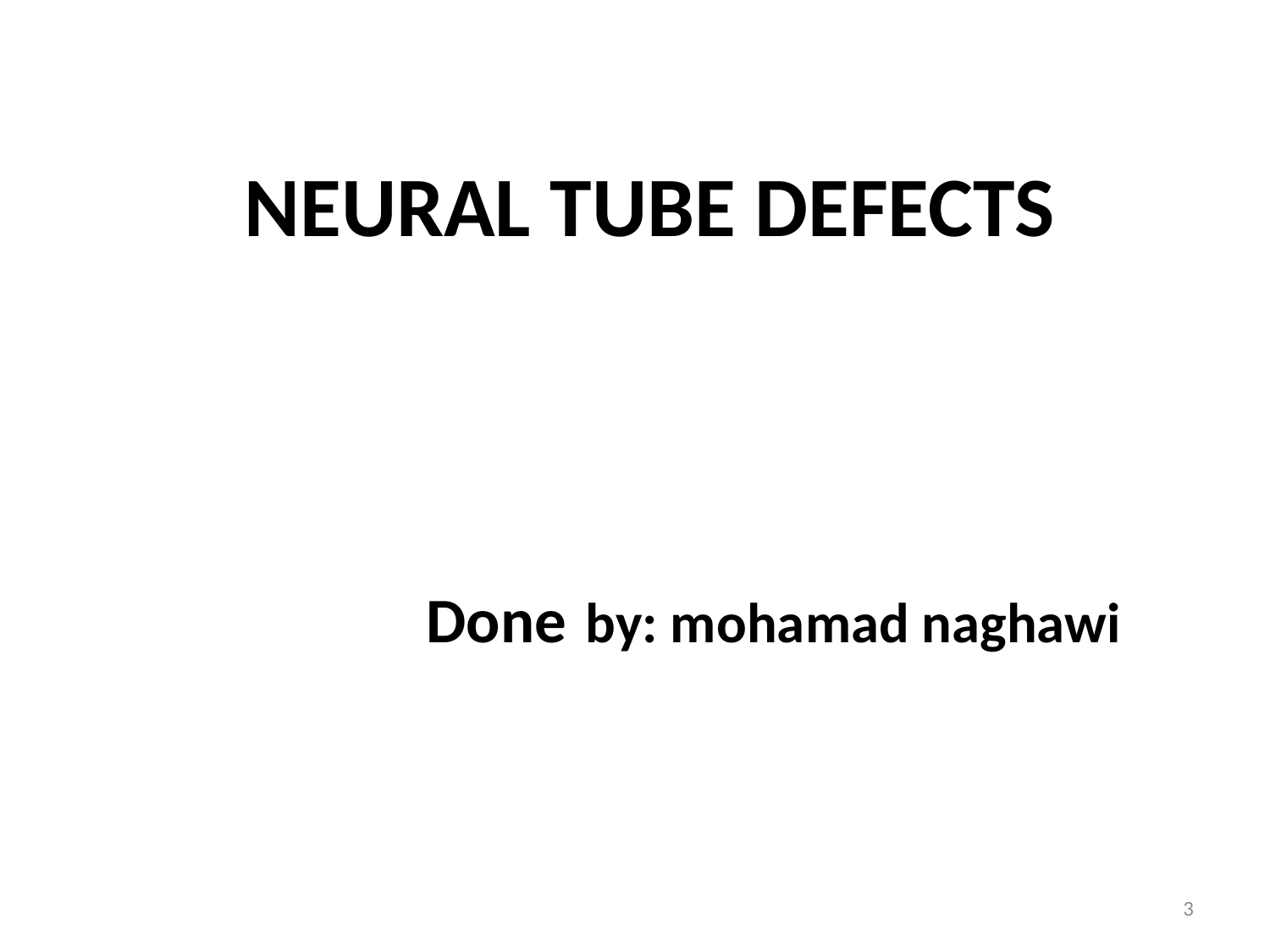

# NEURAL TUBE DEFECTS Done by: mohamad naghawi
3